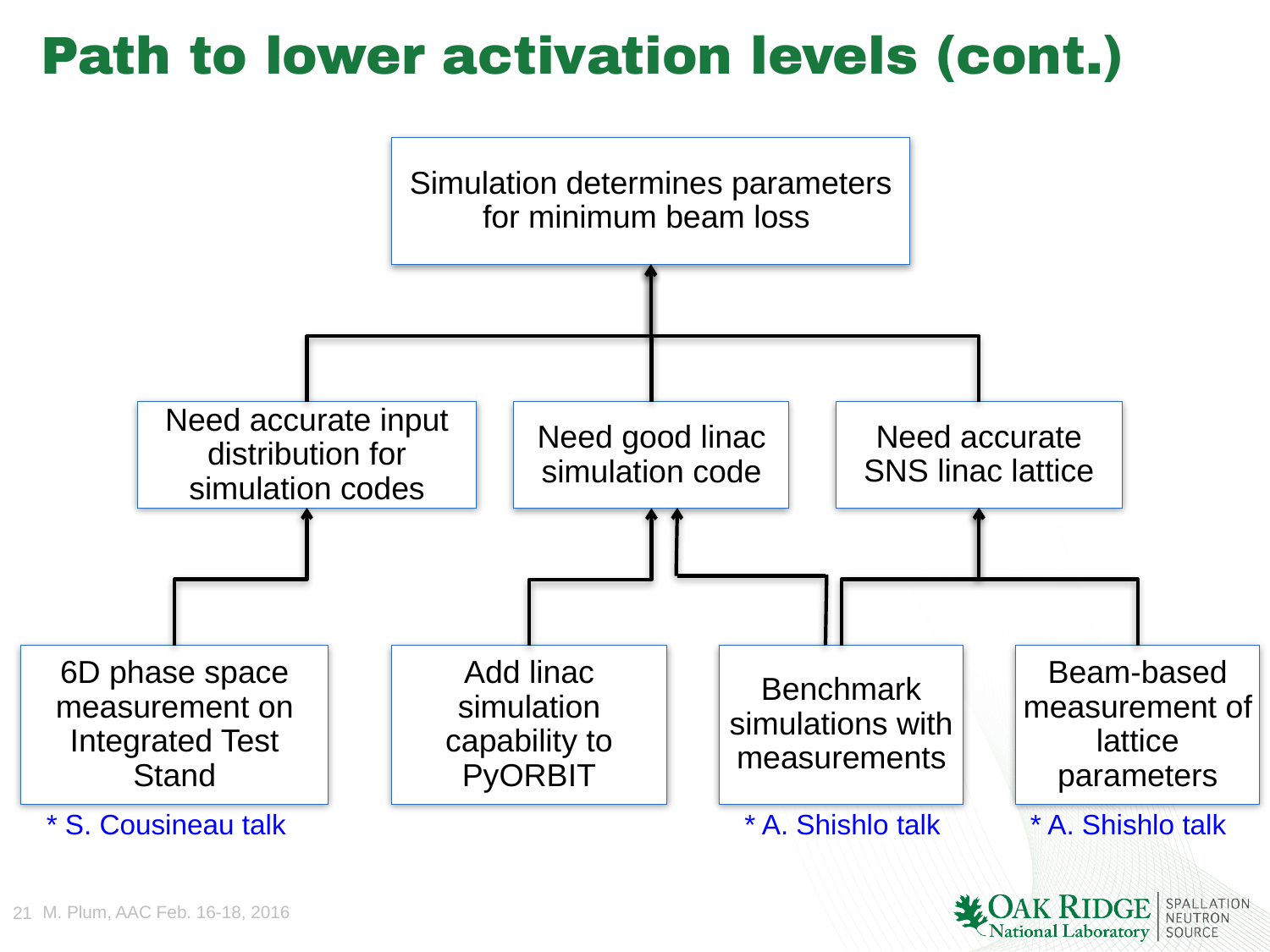

# Path to lower activation levels (cont.)
Simulation determines parameters for minimum beam loss
Need accurate input distribution for simulation codes
Need good linac simulation code
Need accurate SNS linac lattice
6D phase space measurement on Integrated Test Stand
Add linac simulation capability to PyORBIT
Benchmark simulations with measurements
Beam-based measurement of lattice parameters
* S. Cousineau talk
* A. Shishlo talk
* A. Shishlo talk